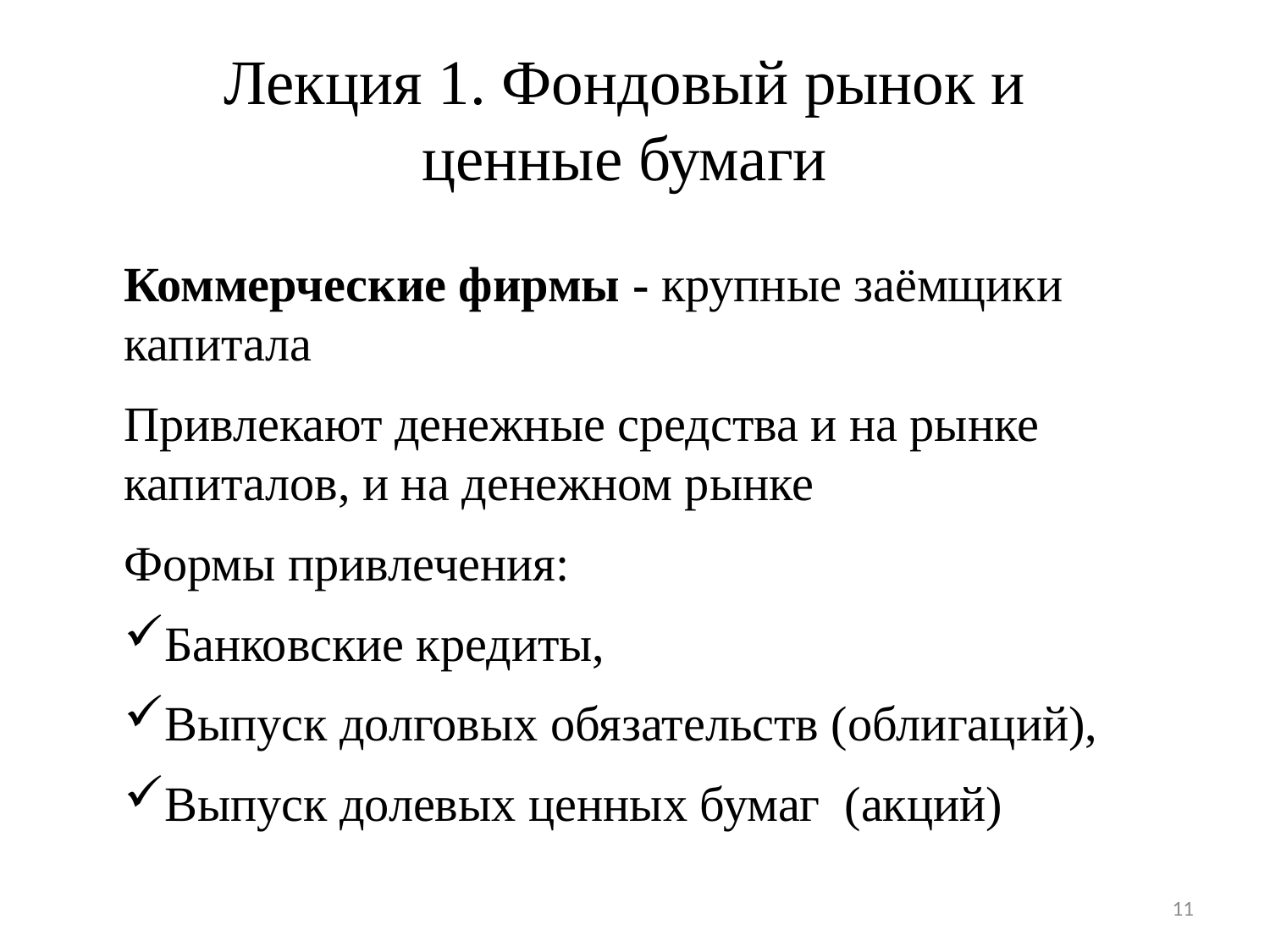

# Лекция 1. Фондовый рынок и ценные бумаги
Коммерческие фирмы - крупные заёмщики капитала
Привлекают денежные средства и на рынке капиталов, и на денежном рынке
Формы привлечения:
Банковские кредиты,
Выпуск долговых обязательств (облигаций),
Выпуск долевых ценных бумаг  (акций)
11